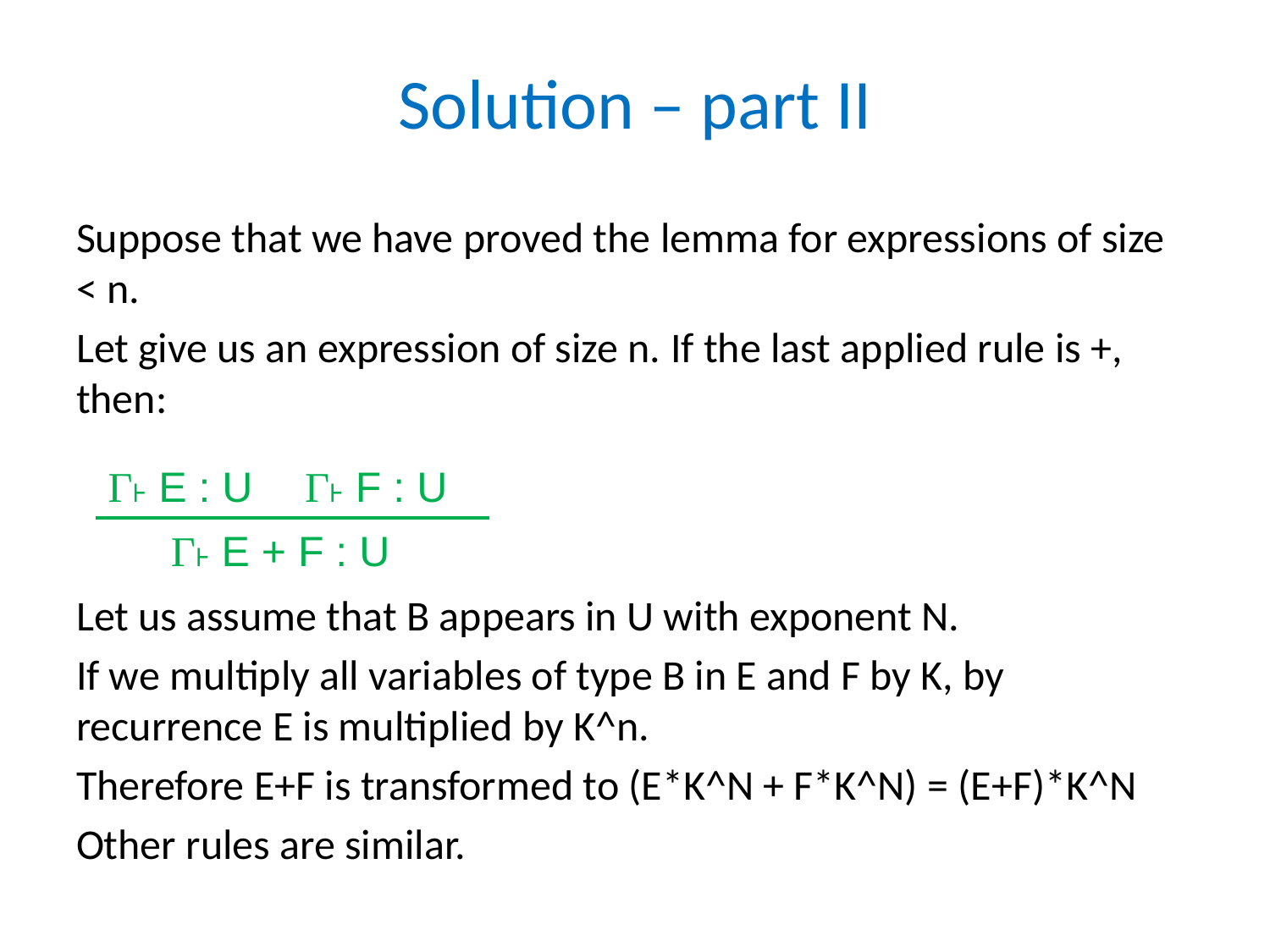

# Solution – part II
Suppose that we have proved the lemma for expressions of size < n.
Let give us an expression of size n. If the last applied rule is +, then:

Let us assume that B appears in U with exponent N.
If we multiply all variables of type B in E and F by K, by recurrence E is multiplied by K^n.
Therefore E+F is transformed to (E*K^N + F*K^N) = (E+F)*K^N
Other rules are similar.

Γ˫ E : U
Γ˫ F : U
Γ˫ E + F : U